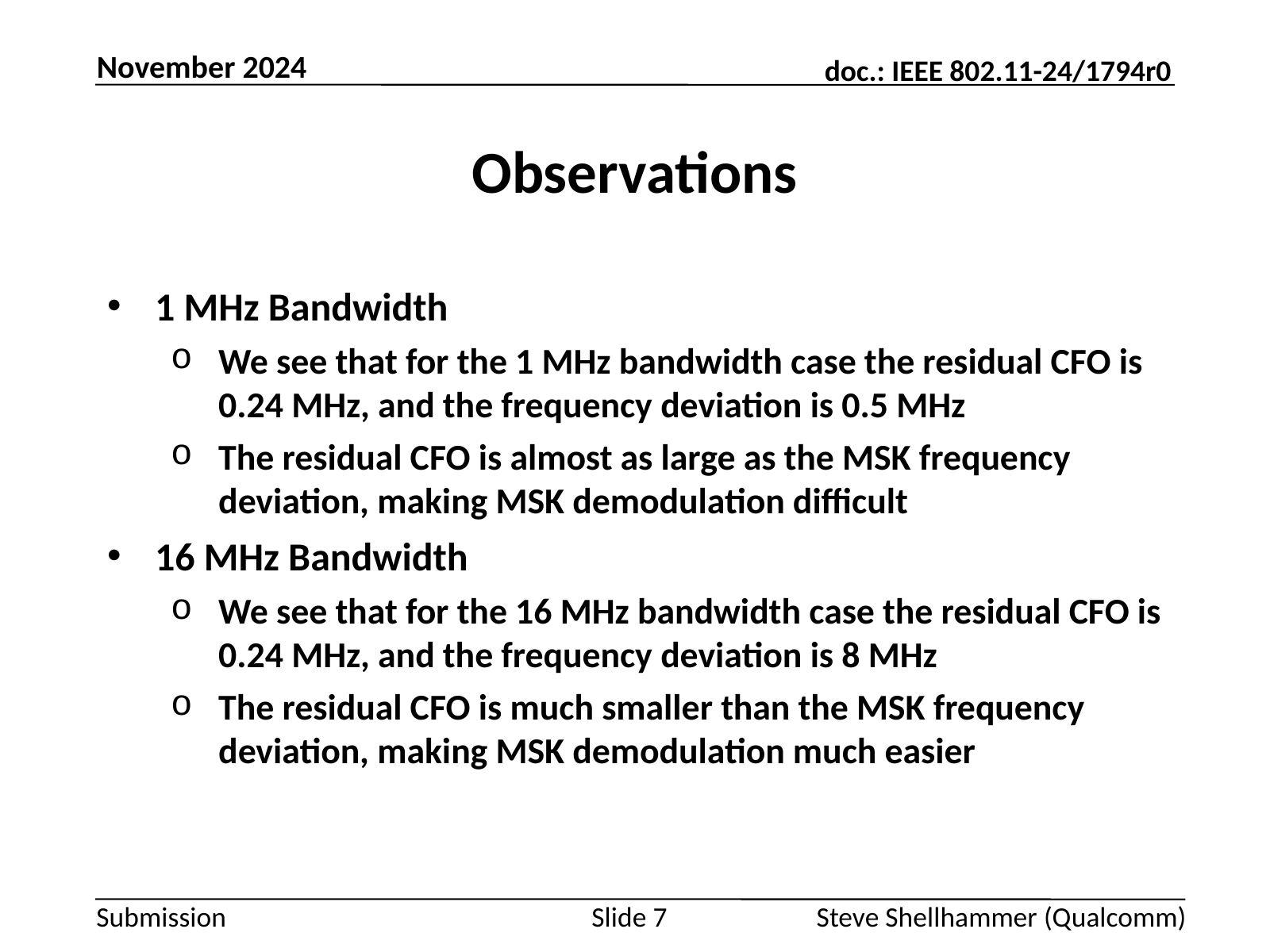

November 2024
# Observations
1 MHz Bandwidth
We see that for the 1 MHz bandwidth case the residual CFO is 0.24 MHz, and the frequency deviation is 0.5 MHz
The residual CFO is almost as large as the MSK frequency deviation, making MSK demodulation difficult
16 MHz Bandwidth
We see that for the 16 MHz bandwidth case the residual CFO is 0.24 MHz, and the frequency deviation is 8 MHz
The residual CFO is much smaller than the MSK frequency deviation, making MSK demodulation much easier

Slide 7
Steve Shellhammer (Qualcomm)